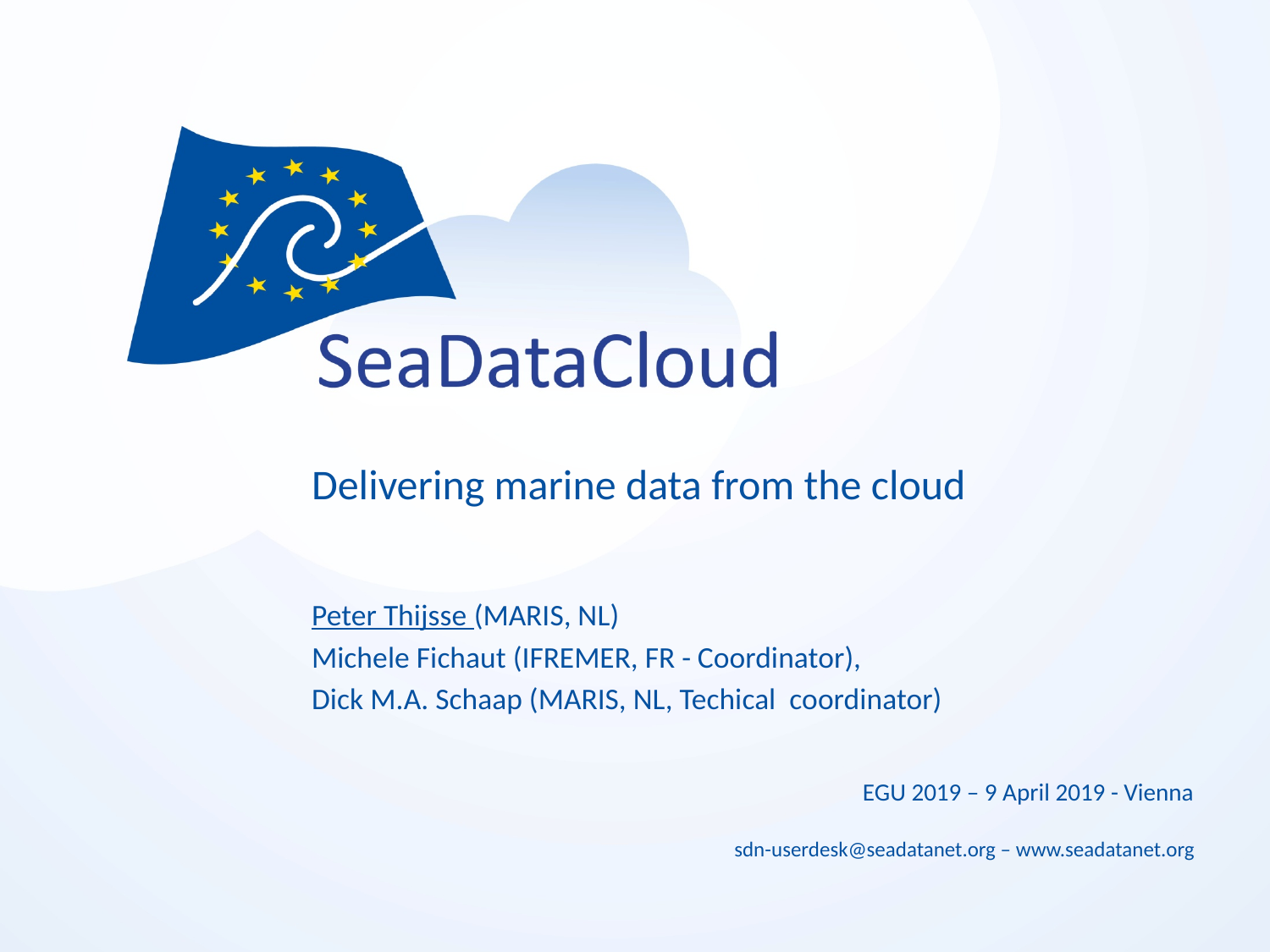

# Delivering marine data from the cloud
Peter Thijsse (MARIS, NL)
Michele Fichaut (IFREMER, FR - Coordinator),
Dick M.A. Schaap (MARIS, NL, Techical  coordinator)
EGU 2019 – 9 April 2019 - Vienna